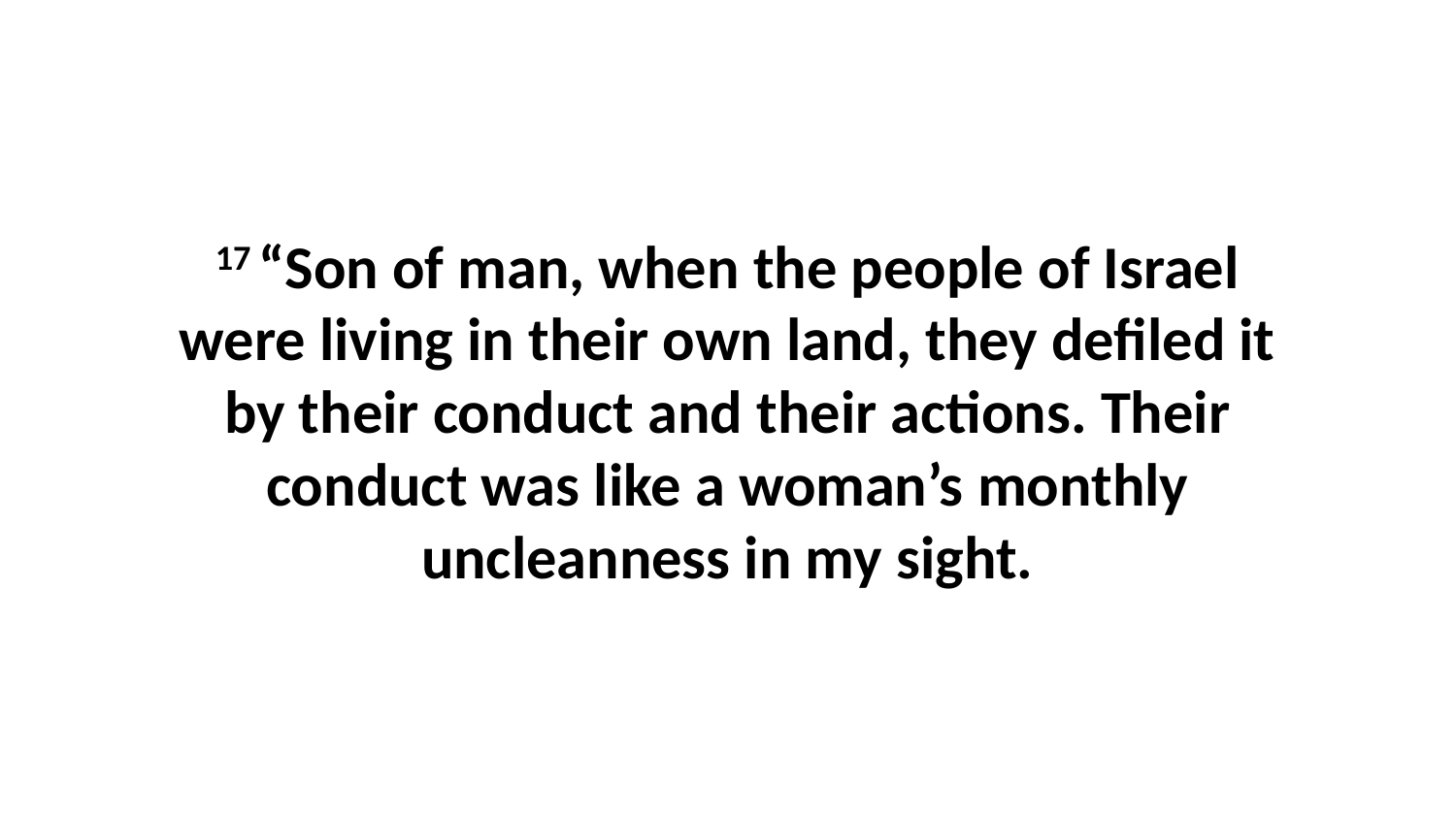

17 “Son of man, when the people of Israel were living in their own land, they defiled it by their conduct and their actions. Their conduct was like a woman’s monthly uncleanness in my sight.